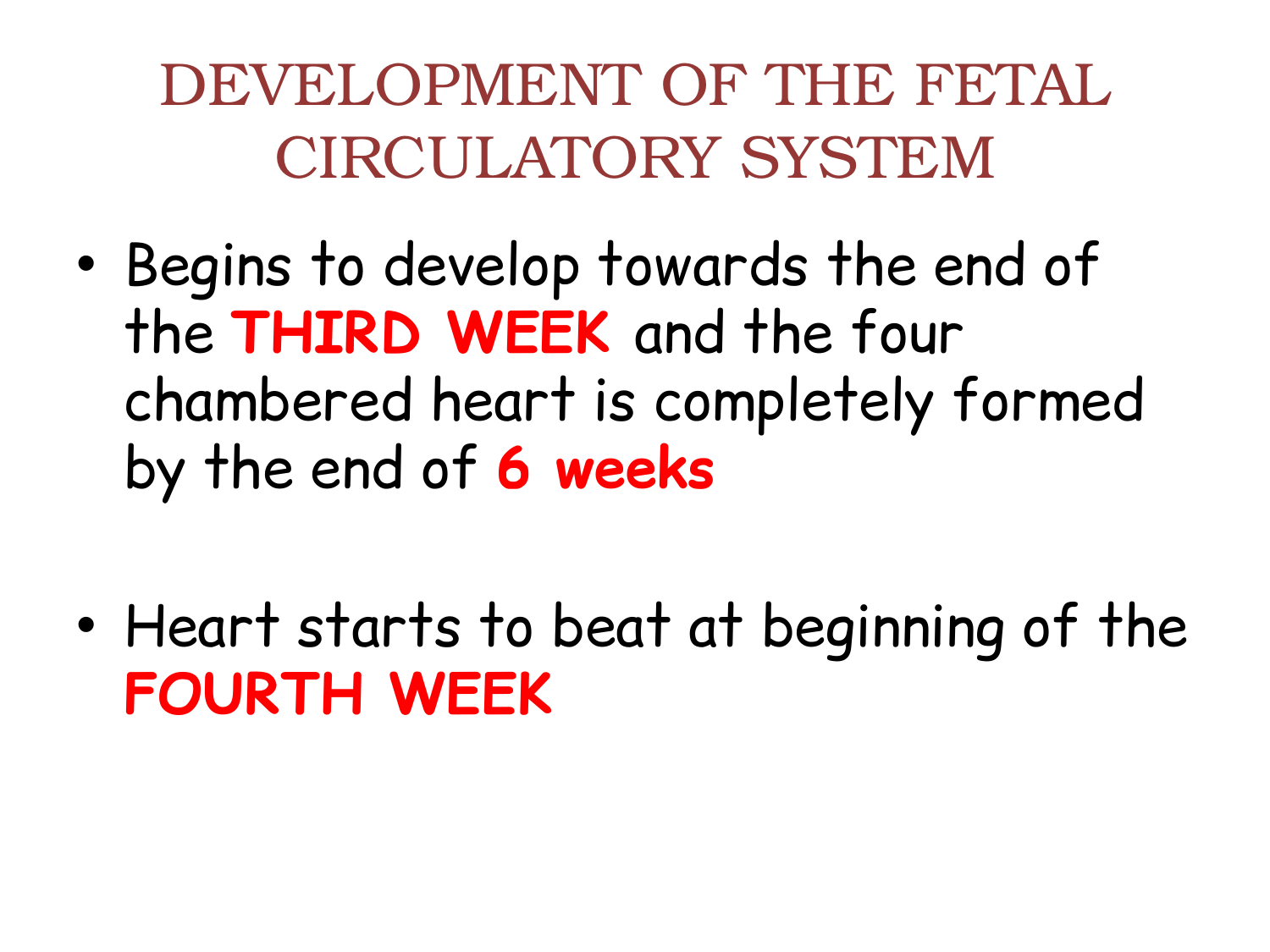

# DEVELOPMENT OF THE FETAL CIRCULATORY SYSTEM
Begins to develop towards the end of the THIRD WEEK and the four chambered heart is completely formed by the end of 6 weeks

Heart starts to beat at beginning of the FOURTH WEEK